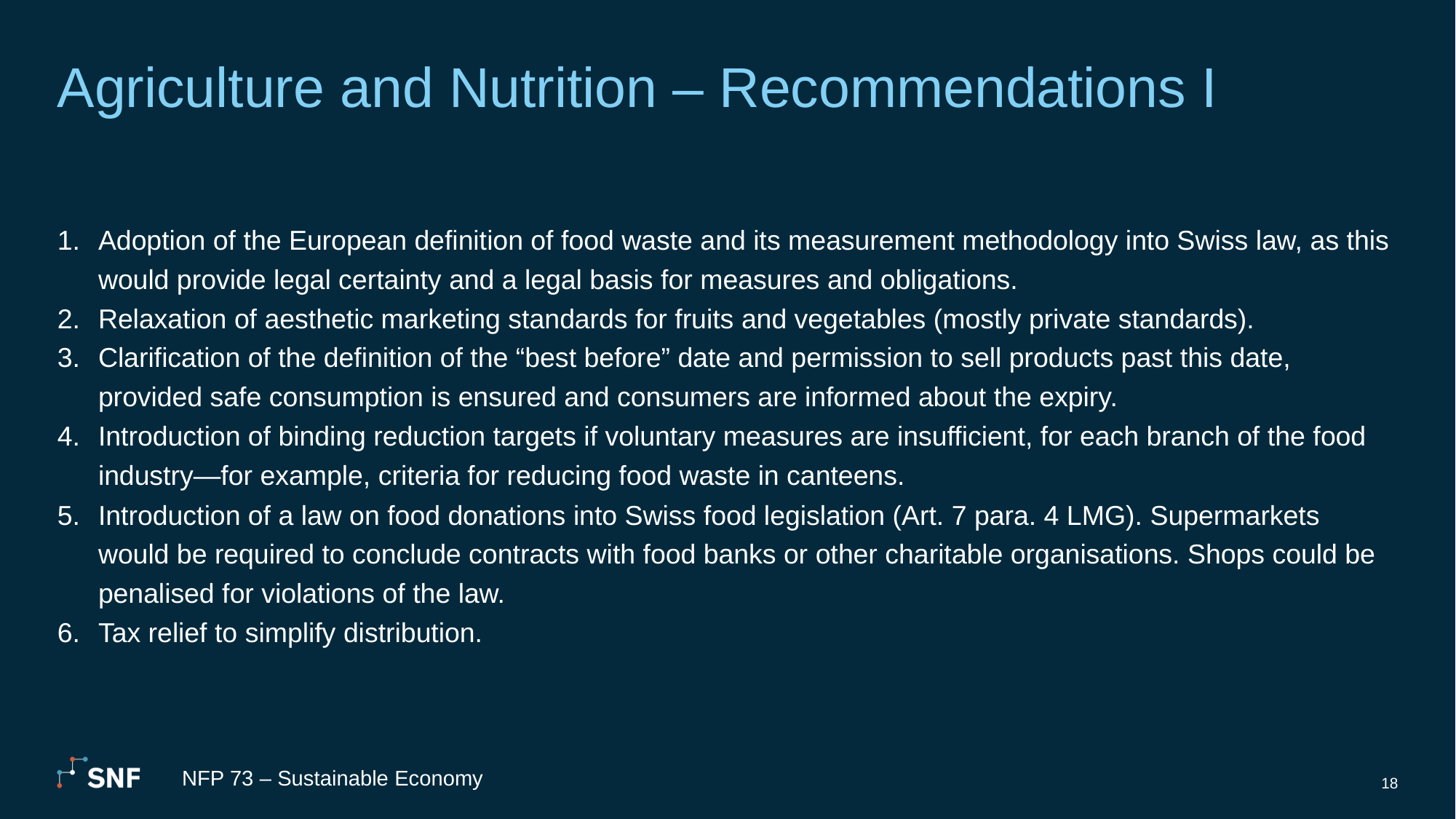

# Agriculture and Nutrition – Recommendations I
Adoption of the European definition of food waste and its measurement methodology into Swiss law, as this would provide legal certainty and a legal basis for measures and obligations.
Relaxation of aesthetic marketing standards for fruits and vegetables (mostly private standards).
Clarification of the definition of the “best before” date and permission to sell products past this date, provided safe consumption is ensured and consumers are informed about the expiry.
Introduction of binding reduction targets if voluntary measures are insufficient, for each branch of the food industry—for example, criteria for reducing food waste in canteens.
Introduction of a law on food donations into Swiss food legislation (Art. 7 para. 4 LMG). Supermarkets would be required to conclude contracts with food banks or other charitable organisations. Shops could be penalised for violations of the law.
Tax relief to simplify distribution.
NFP 73 – Sustainable Economy
18